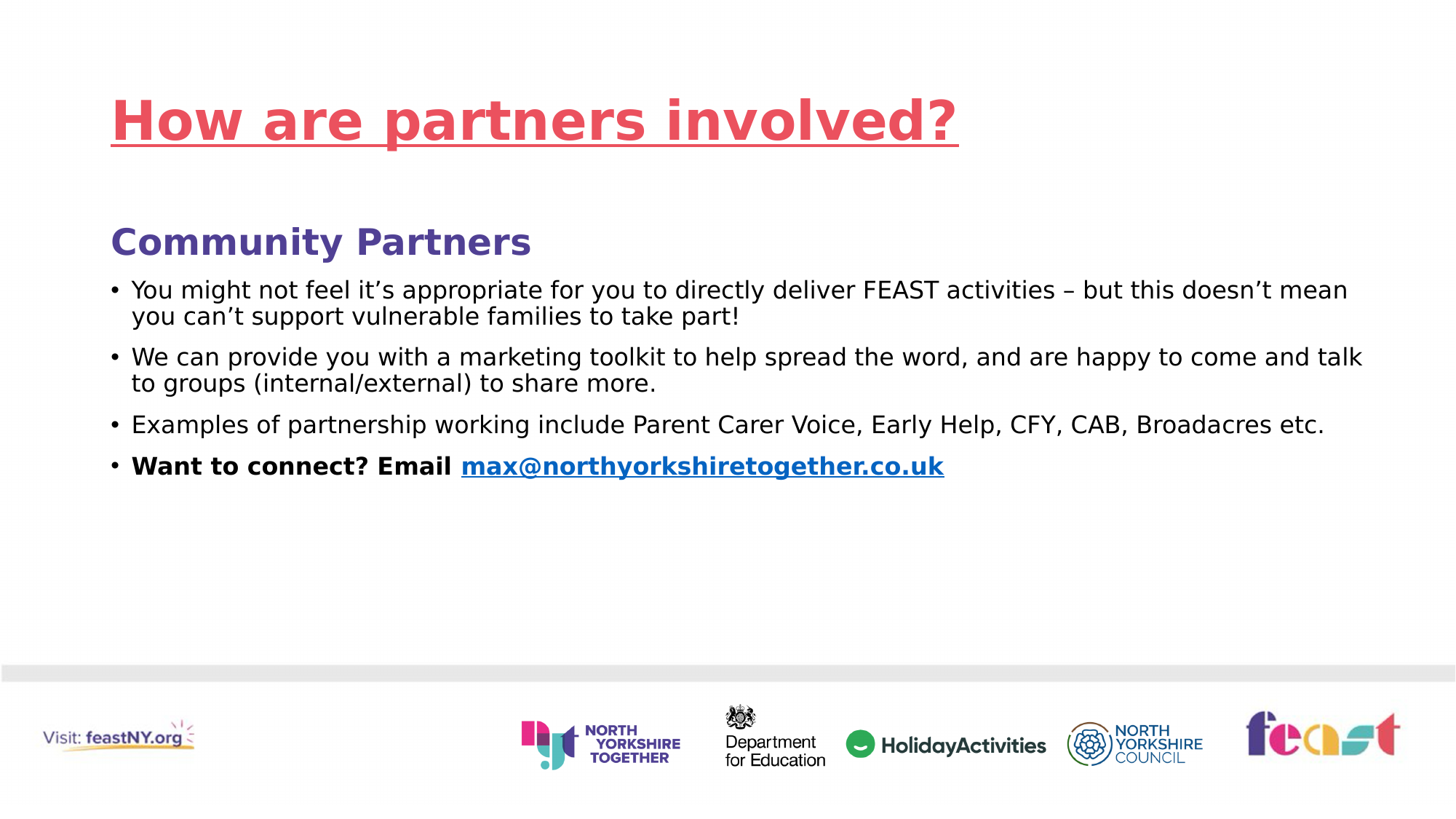

# How are partners involved?
Community Partners
You might not feel it’s appropriate for you to directly deliver FEAST activities – but this doesn’t mean you can’t support vulnerable families to take part!
We can provide you with a marketing toolkit to help spread the word, and are happy to come and talk to groups (internal/external) to share more.
Examples of partnership working include Parent Carer Voice, Early Help, CFY, CAB, Broadacres etc.
Want to connect? Email max@northyorkshiretogether.co.uk